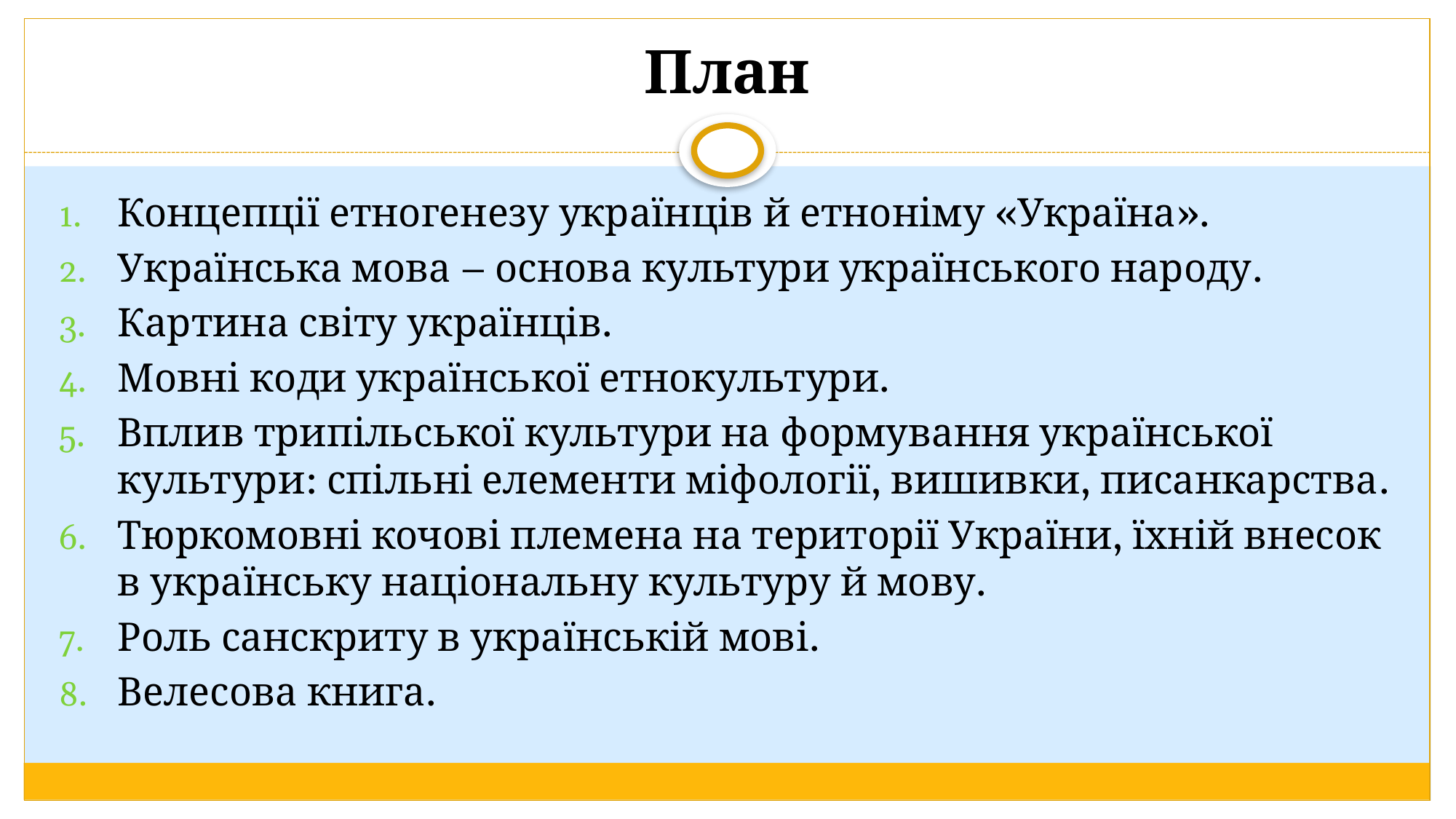

# План
Концепції етногенезу українців й етноніму «Україна».
Українська мова – основа культури українського народу.
Картина світу українців.
Мовні коди української етнокультури.
Вплив трипільської культури на формування української культури: спільні елементи міфології, вишивки, писанкарства.
Тюркомовні кочові племена на території України, їхній внесок в українську національну культуру й мову.
Роль санскриту в українській мові.
Велесова книга.